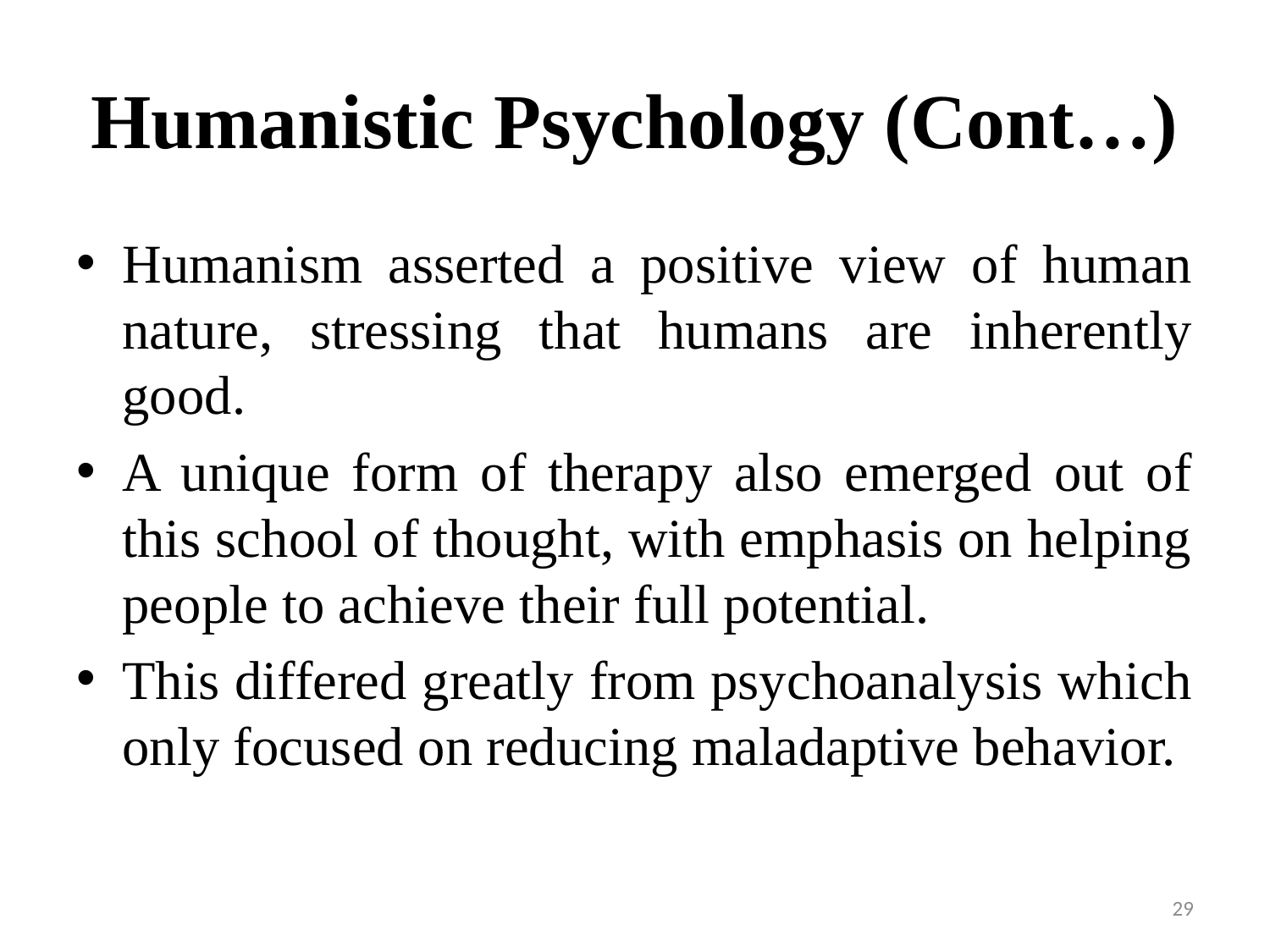

# Humanistic Psychology (Cont…)
Humanism asserted a positive view of human nature, stressing that humans are inherently good.
A unique form of therapy also emerged out of this school of thought, with emphasis on helping people to achieve their full potential.
This differed greatly from psychoanalysis which only focused on reducing maladaptive behavior.
29